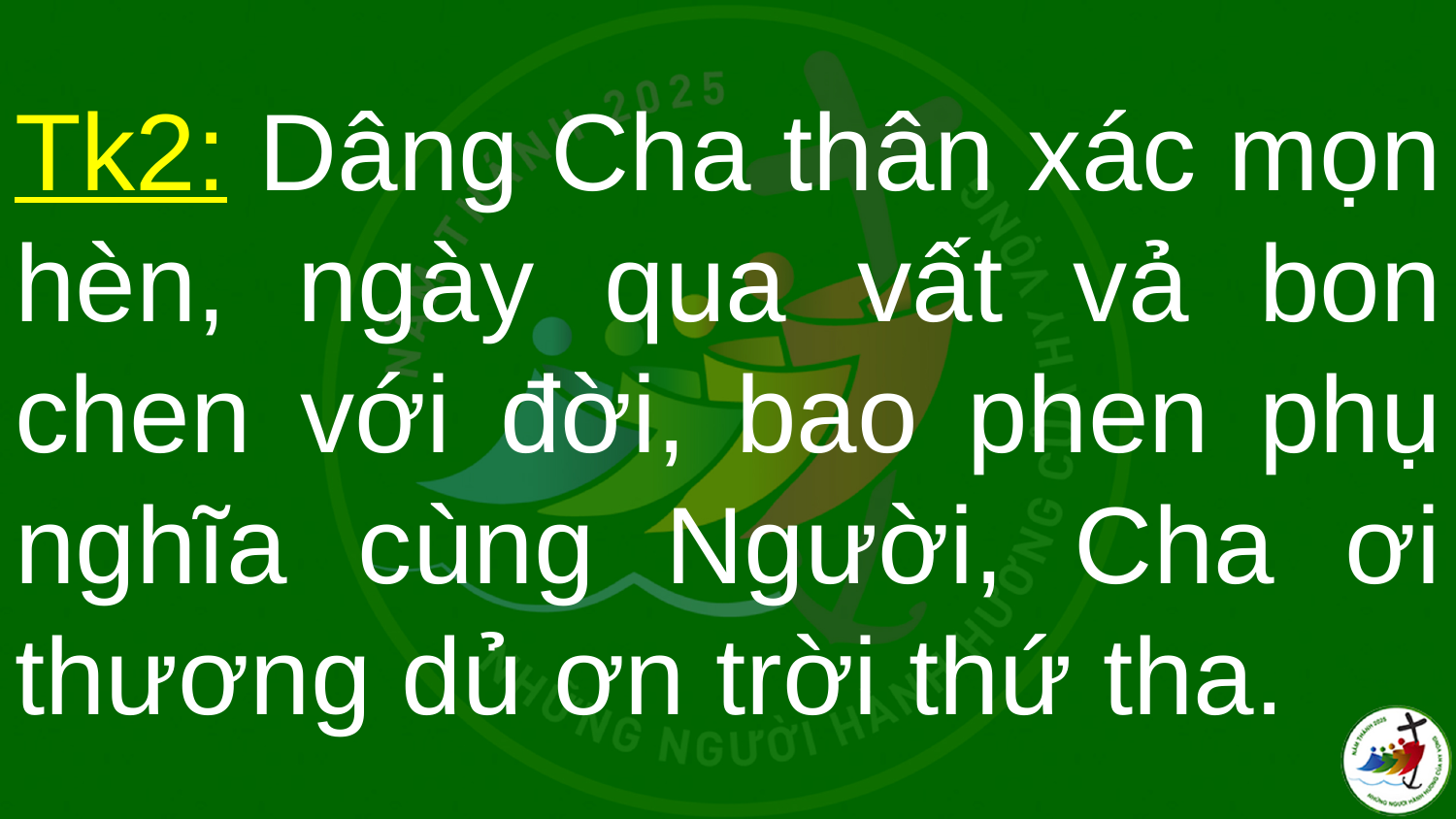

# Tk2: Dâng Cha thân xác mọn hèn, ngày qua vất vả bon chen với đời, bao phen phụ nghĩa cùng Người, Cha ơi thương dủ ơn trời thứ tha.